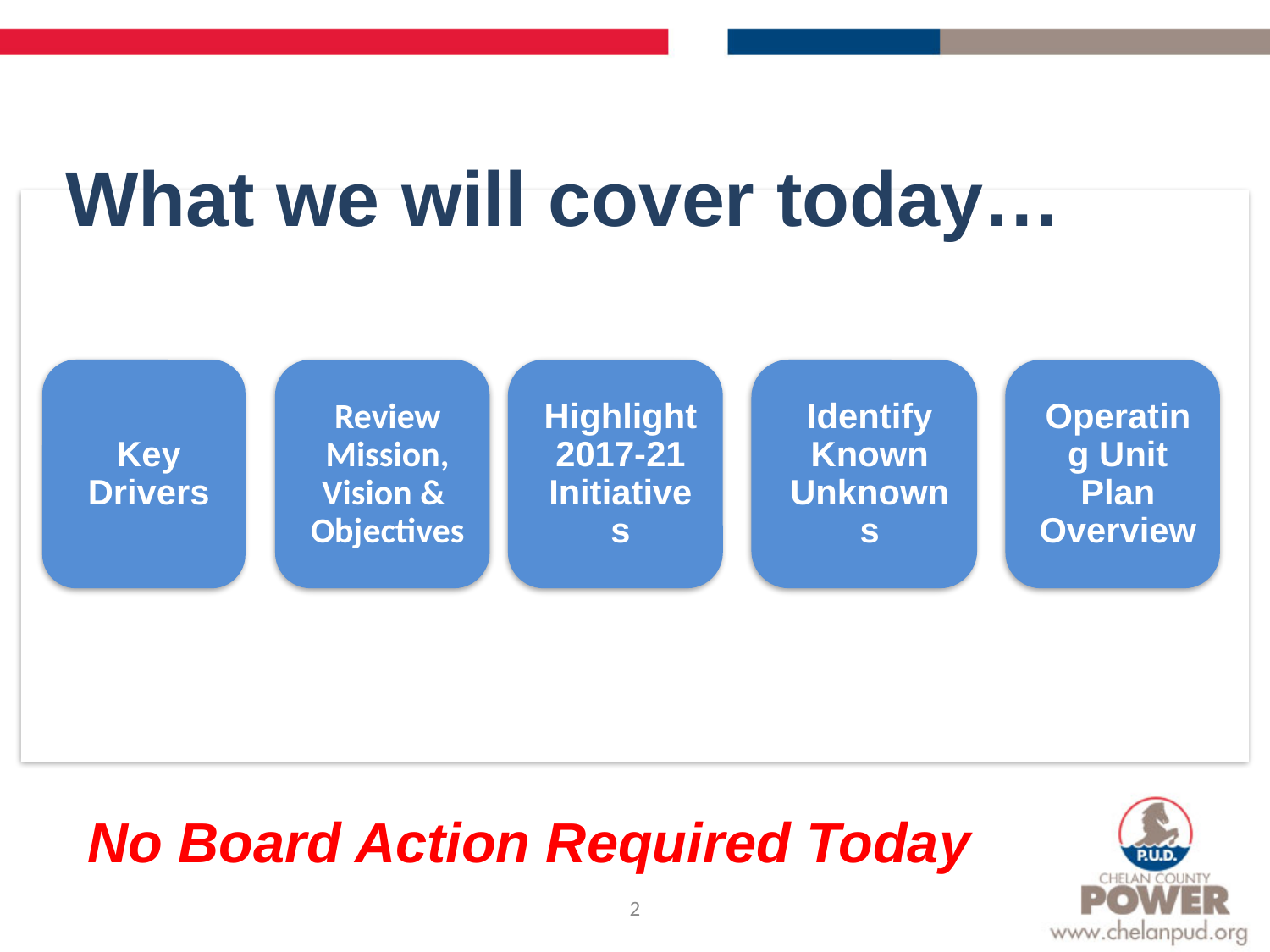

# What we will cover today…
Review Mission, Vision &  Objectives
Key Drivers
Highlight 2017-21 Initiatives
Identify Known Unknowns
Operating Unit Plan Overview
No Board Action Required Today
2